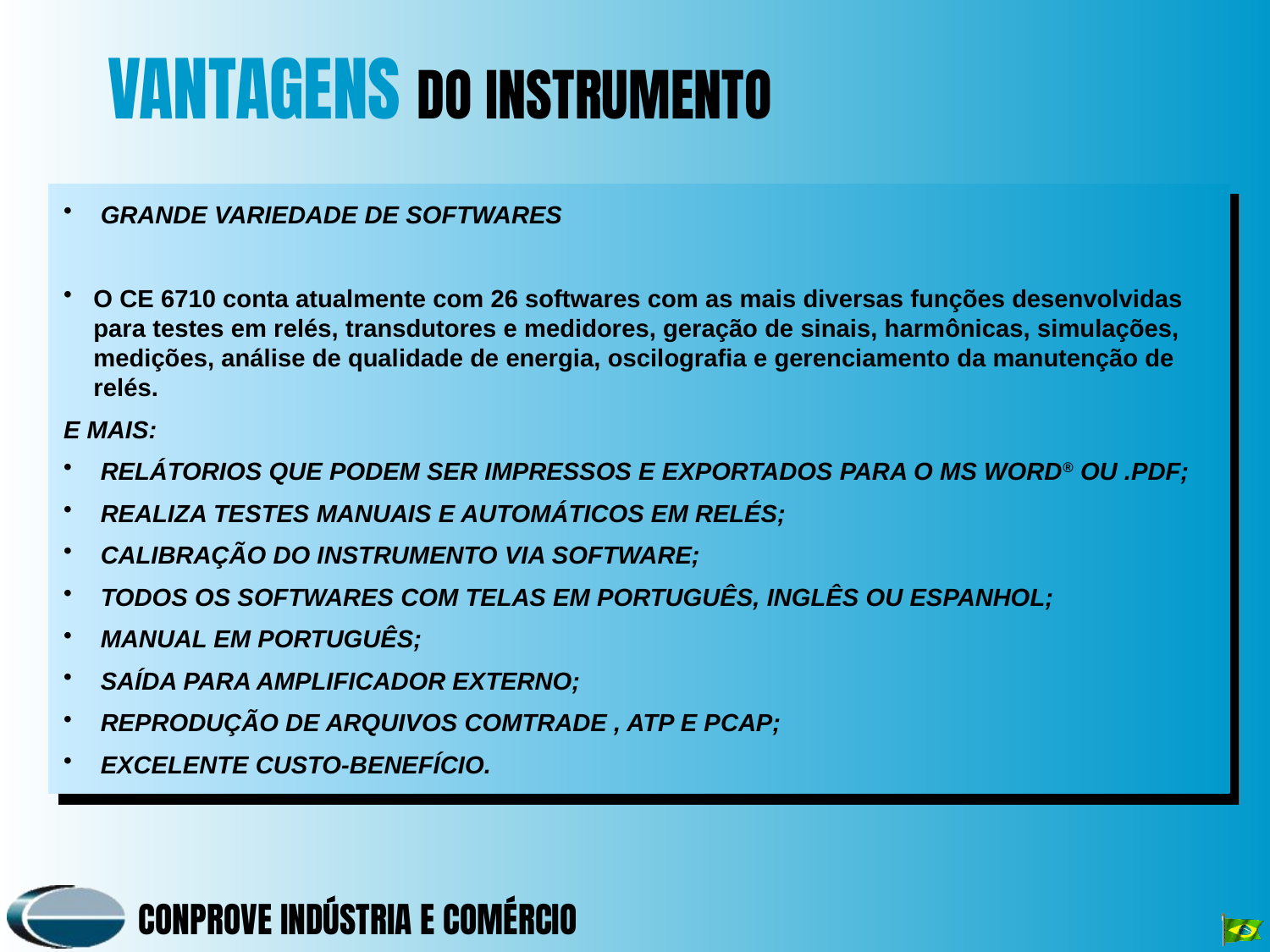

VANTAGENS DO INSTRUMENTO
 GRANDE VARIEDADE DE SOFTWARES
O CE 6710 conta atualmente com 26 softwares com as mais diversas funções desenvolvidas para testes em relés, transdutores e medidores, geração de sinais, harmônicas, simulações, medições, análise de qualidade de energia, oscilografia e gerenciamento da manutenção de relés.
E MAIS:
 RELÁTORIOS QUE PODEM SER IMPRESSOS E EXPORTADOS PARA O MS WORD® OU .PDF;
 REALIZA TESTES MANUAIS E AUTOMÁTICOS EM RELÉS;
 CALIBRAÇÃO DO INSTRUMENTO VIA SOFTWARE;
 TODOS OS SOFTWARES COM TELAS EM PORTUGUÊS, INGLÊS OU ESPANHOL;
 MANUAL EM PORTUGUÊS;
 SAÍDA PARA AMPLIFICADOR EXTERNO;
 REPRODUÇÃO DE ARQUIVOS COMTRADE , ATP E PCAP;
 EXCELENTE CUSTO-BENEFÍCIO.